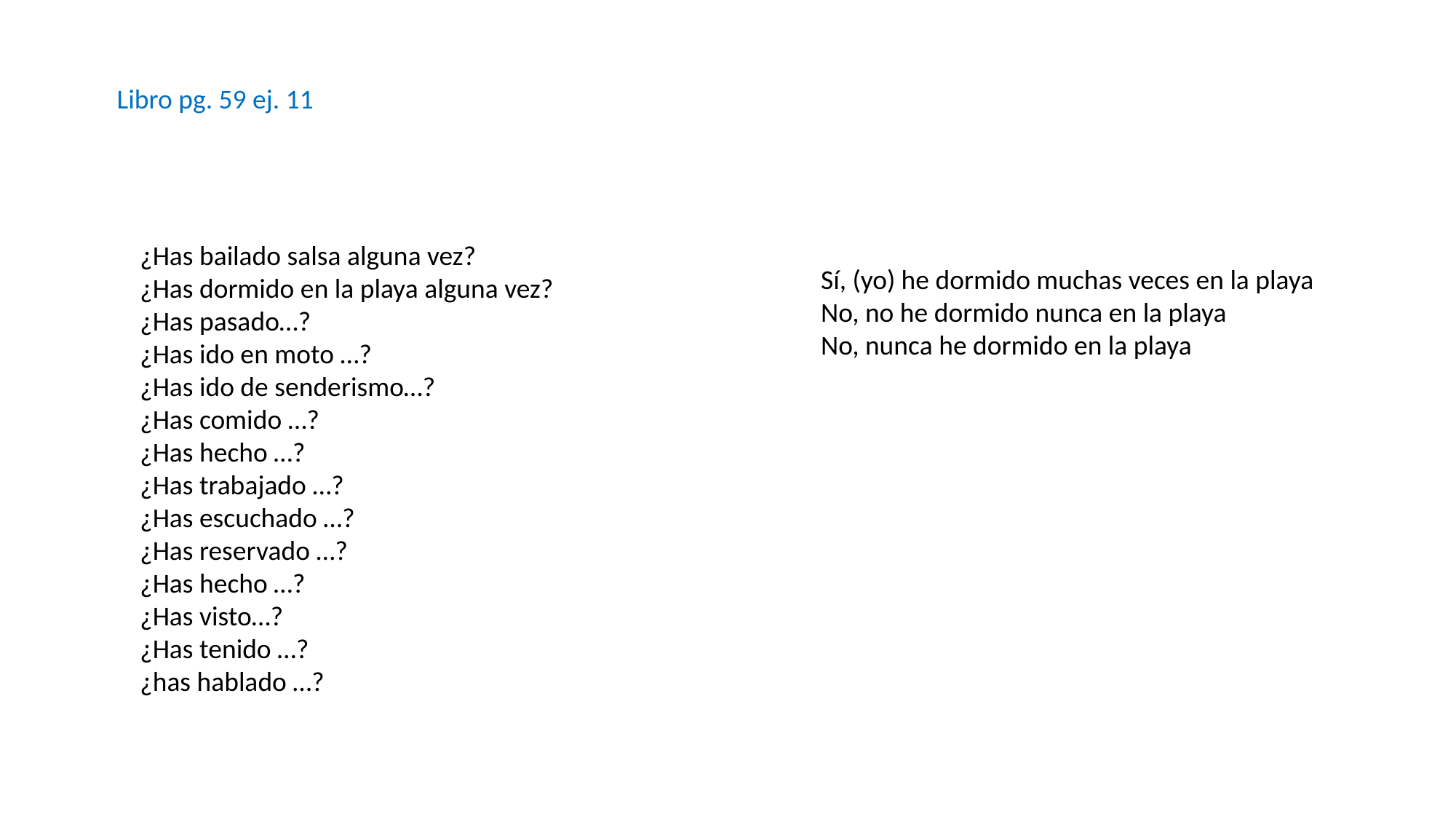

Libro pg. 59 ej. 11
¿Has bailado salsa alguna vez?
¿Has dormido en la playa alguna vez?
¿Has pasado…?
¿Has ido en moto …?
¿Has ido de senderismo…?
¿Has comido …?
¿Has hecho …?
¿Has trabajado …?
¿Has escuchado …?
¿Has reservado …?
¿Has hecho …?
¿Has visto…?
¿Has tenido …?
¿has hablado …?
Sí, (yo) he dormido muchas veces en la playa
No, no he dormido nunca en la playa
No, nunca he dormido en la playa